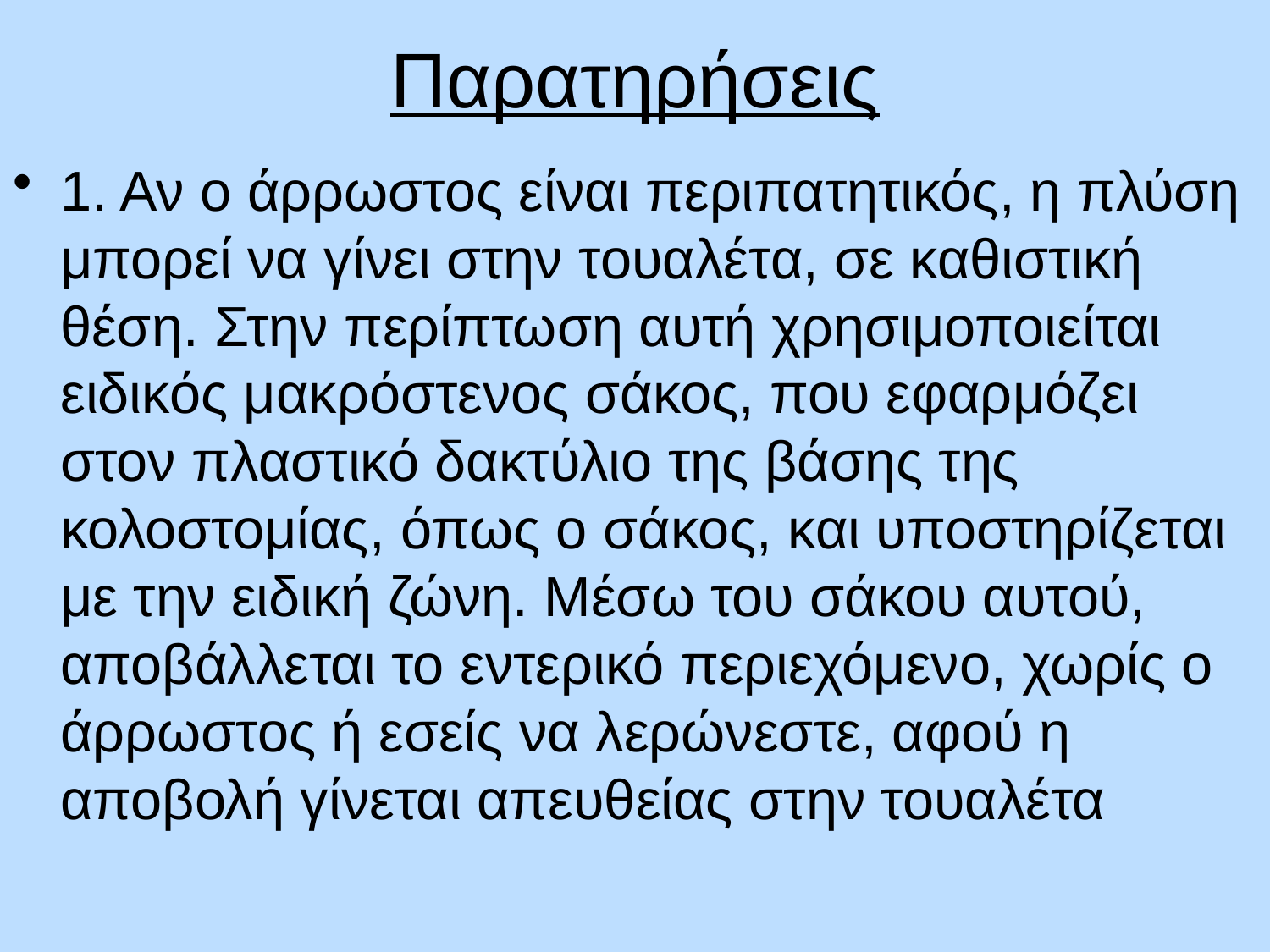

# Παρατηρήσεις
1. Αν ο άρρωστος είναι περιπατητικός, η πλύση μπορεί να γίνει στην τουαλέτα, σε καθιστική θέση. Στην περίπτωση αυτή χρησιμοποιείται ειδικός μακρόστενος σάκος, που εφαρμόζει στον πλαστικό δακτύλιο της βάσης της κολοστομίας, όπως ο σάκος, και υποστηρίζεται με την ειδική ζώνη. Μέσω του σάκου αυτού, αποβάλλεται το εντερικό περιεχόμενο, χωρίς ο άρρωστος ή εσείς να λερώνεστε, αφού η αποβολή γίνεται απευθείας στην τουαλέτα